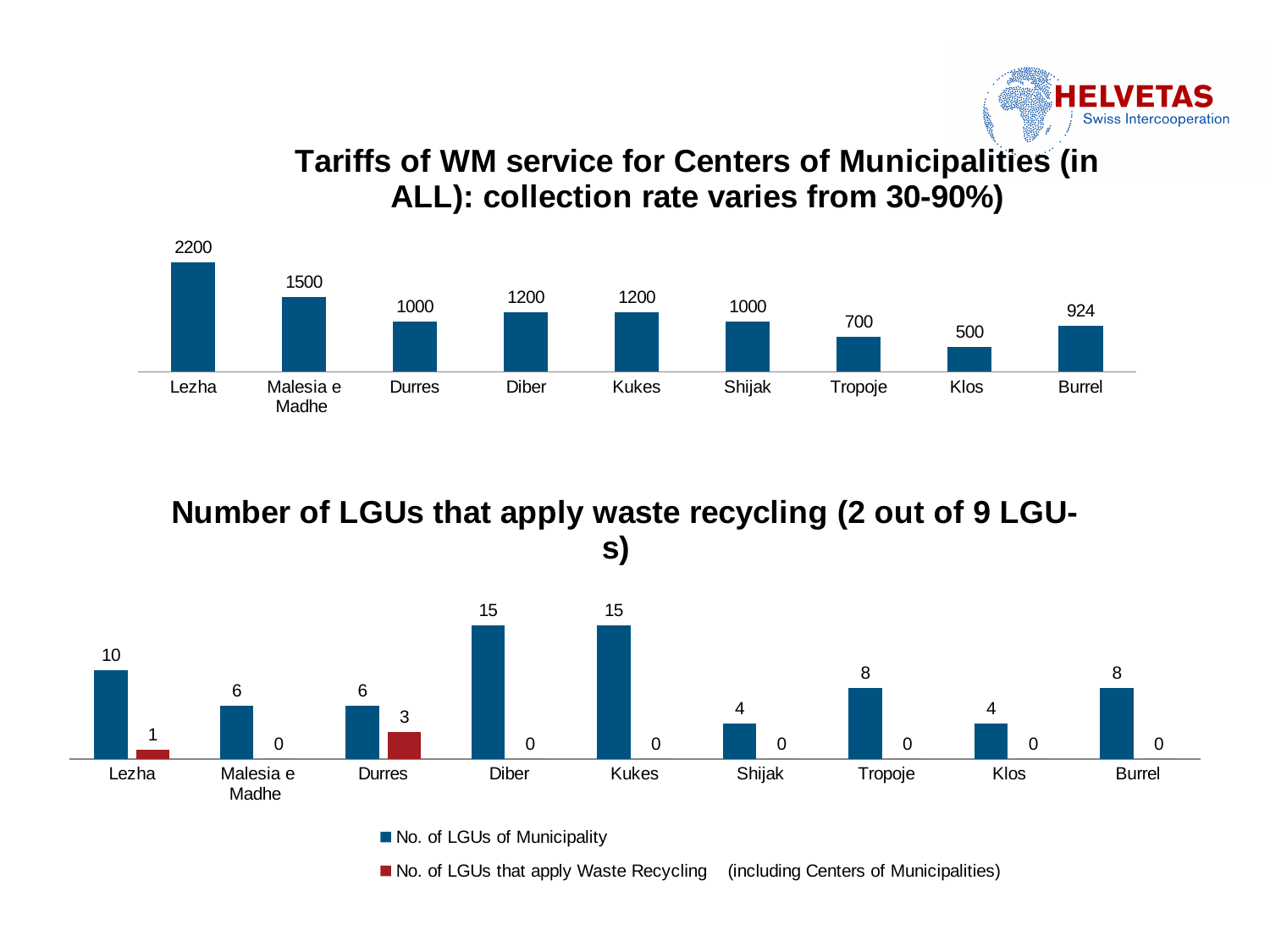

### Chart: Tariffs of WM service for Centers of Municipalities (in ALL): collection rate varies from 30-90%)

| Category | Tariffs of WM service for Centers of Municipalities (in ALL) |
|---|---|
| Lezha | 2200.0 |
| Malesia e Madhe  | 1500.0 |
| Durres | 1000.0 |
| Diber | 1200.0 |
| Kukes | 1200.0 |
| Shijak | 1000.0 |
| Tropoje | 700.0 |
| Klos  | 500.0 |
| Burrel | 924.0 |

### Chart: Number of LGUs that apply waste recycling (2 out of 9 LGU-s)

| Category | No. of LGUs of Municipality | No. of LGUs that apply Waste Recycling    (including Centers of Municipalities)  |
|---|---|---|
| Lezha | 10.0 | 1.0 |
| Malesia e Madhe  | 6.0 | 0.0 |
| Durres | 6.0 | 3.0 |
| Diber | 15.0 | 0.0 |
| Kukes | 15.0 | 0.0 |
| Shijak | 4.0 | 0.0 |
| Tropoje | 8.0 | 0.0 |
| Klos  | 4.0 | 0.0 |
| Burrel | 8.0 | 0.0 |